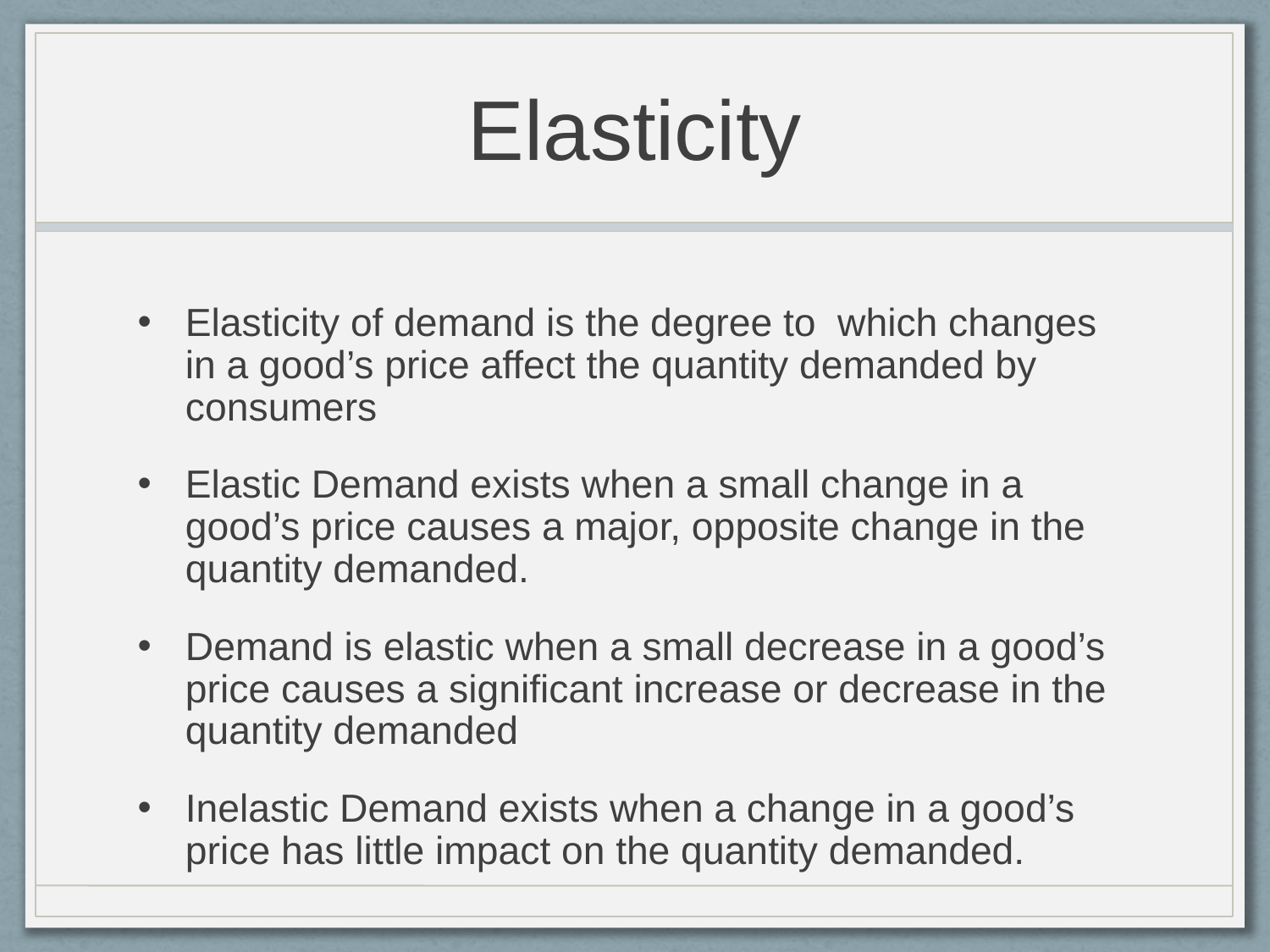

# Elasticity
Elasticity of demand is the degree to  which changes in a good’s price affect the quantity demanded by consumers
Elastic Demand exists when a small change in a good’s price causes a major, opposite change in the quantity demanded.
Demand is elastic when a small decrease in a good’s price causes a significant increase or decrease in the quantity demanded
Inelastic Demand exists when a change in a good’s price has little impact on the quantity demanded.